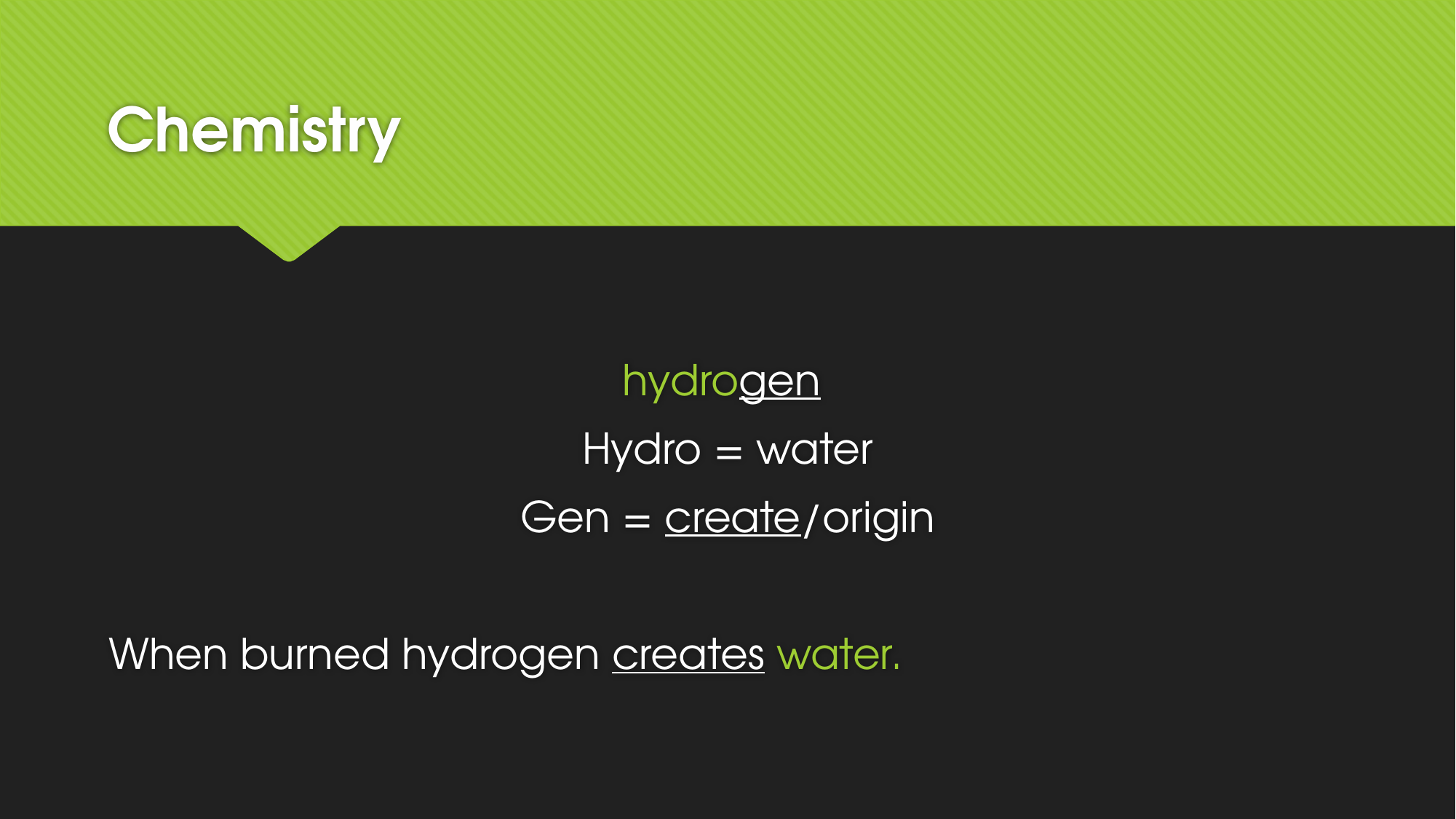

# Chemistry
hydrogen
Hydro = water
Gen = create/origin

When burned hydrogen creates water.